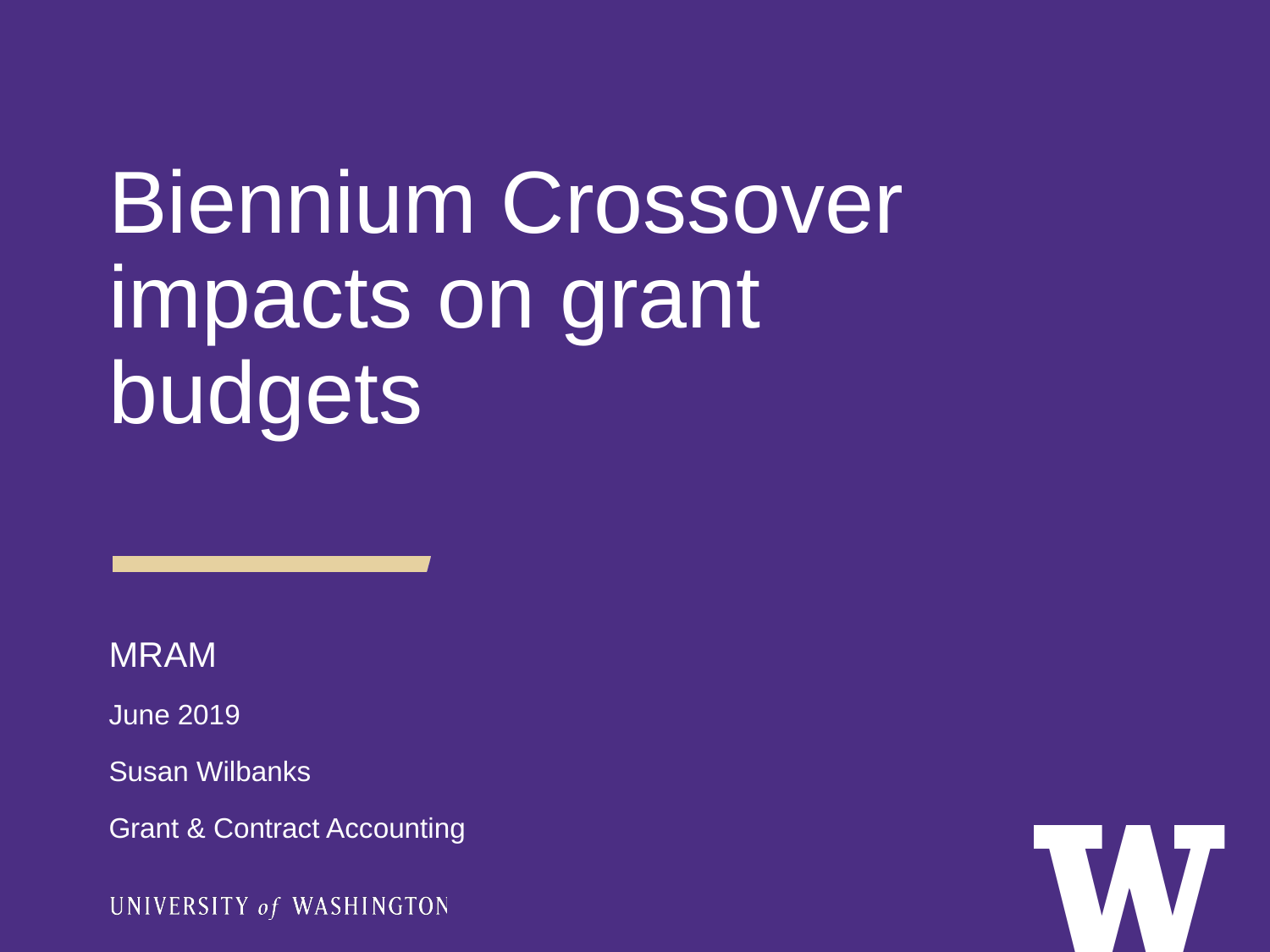

Biennium Crossover impacts on grant budgets
MRAM
June 2019
Susan Wilbanks
Grant & Contract Accounting